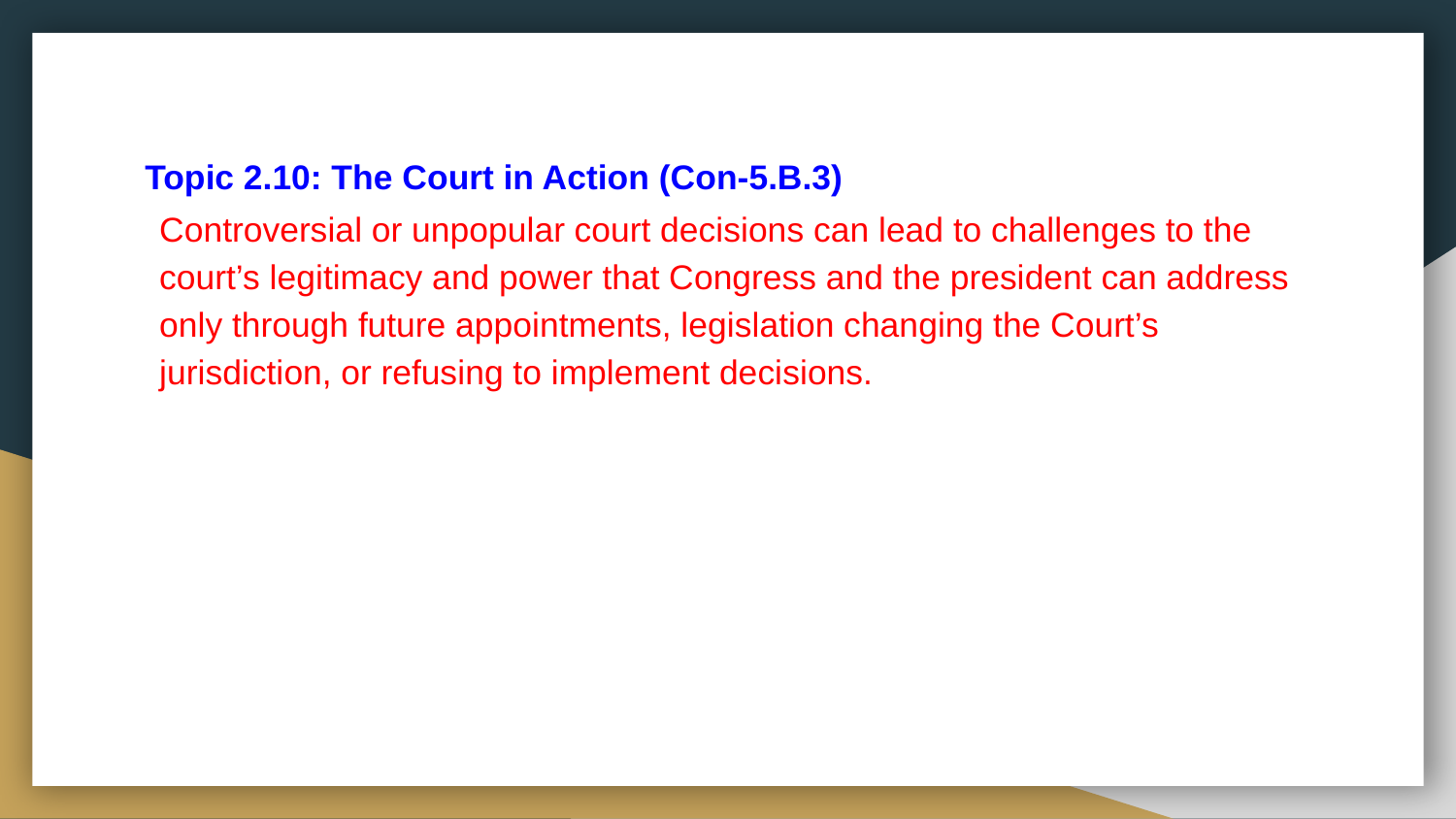

# Topic 2.10: The Court in Action (Con-5.B.3)
Controversial or unpopular court decisions can lead to challenges to the court’s legitimacy and power that Congress and the president can address only through future appointments, legislation changing the Court’s jurisdiction, or refusing to implement decisions.